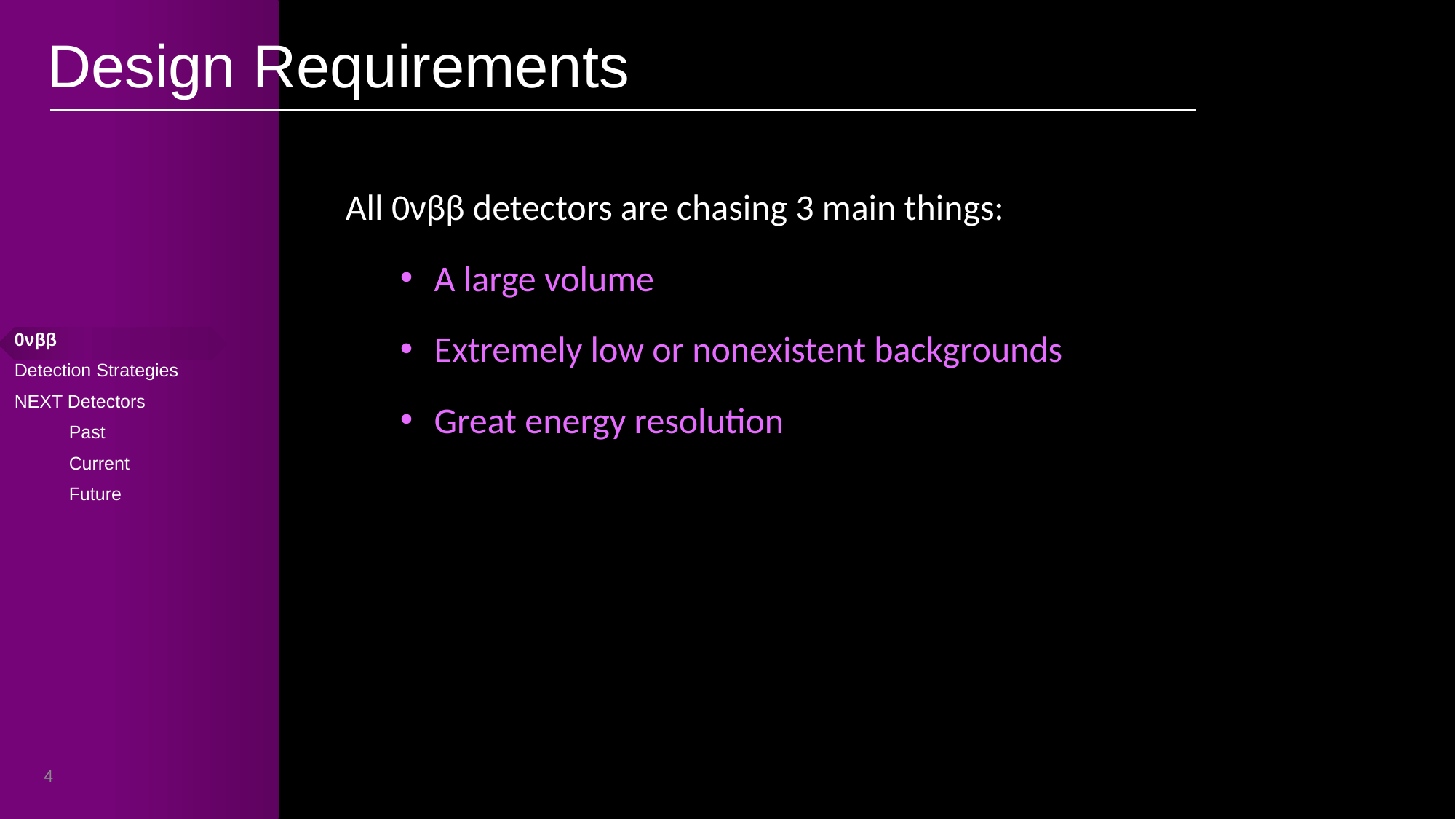

Design Requirements

All 0νββ detectors are chasing 3 main things:
A large volume
Extremely low or nonexistent backgrounds
Great energy resolution
0νββ
Detection Strategies
NEXT Detectors
Past
Current
Future

4